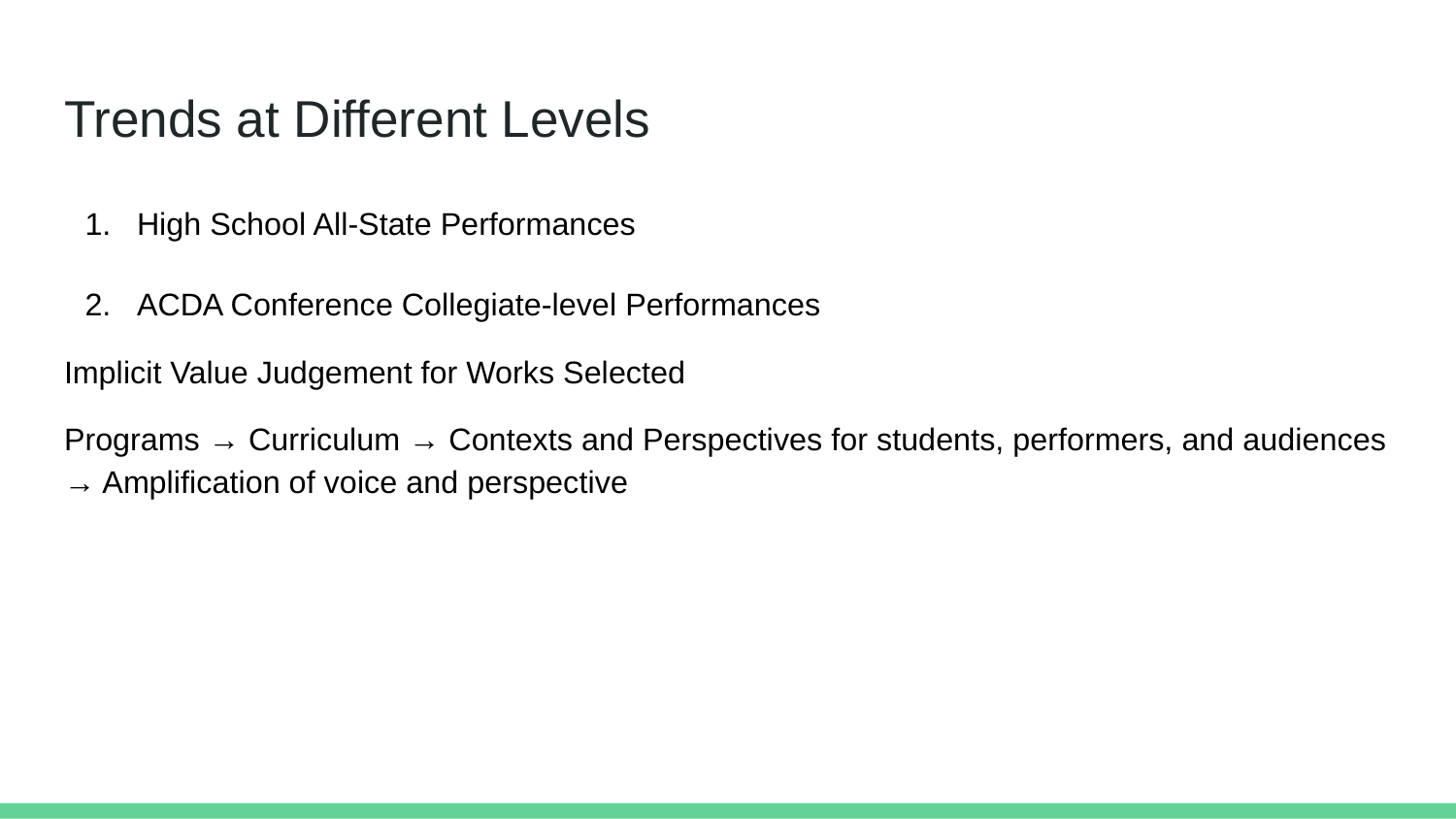

# Trends at Different Levels
High School All-State Performances
ACDA Conference Collegiate-level Performances
Implicit Value Judgement for Works Selected
Programs → Curriculum → Contexts and Perspectives for students, performers, and audiences → Amplification of voice and perspective